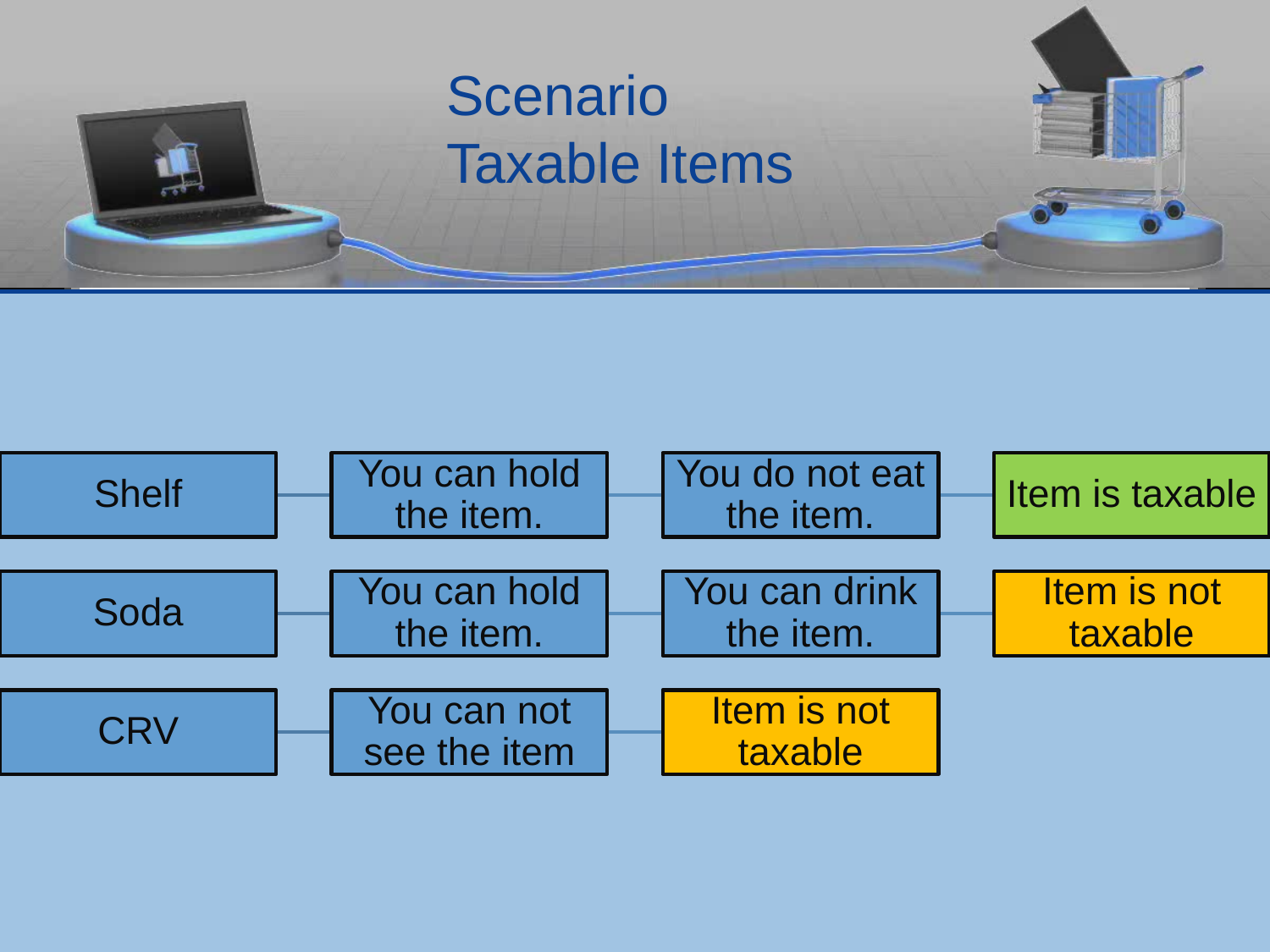

# Scenario Taxable Items
Shelf
You can hold the item.
You do not eat the item.
Item is taxable
Soda
You can hold the item.
You can drink the item.
Item is not taxable
CRV
You can not see the item
Item is not taxable